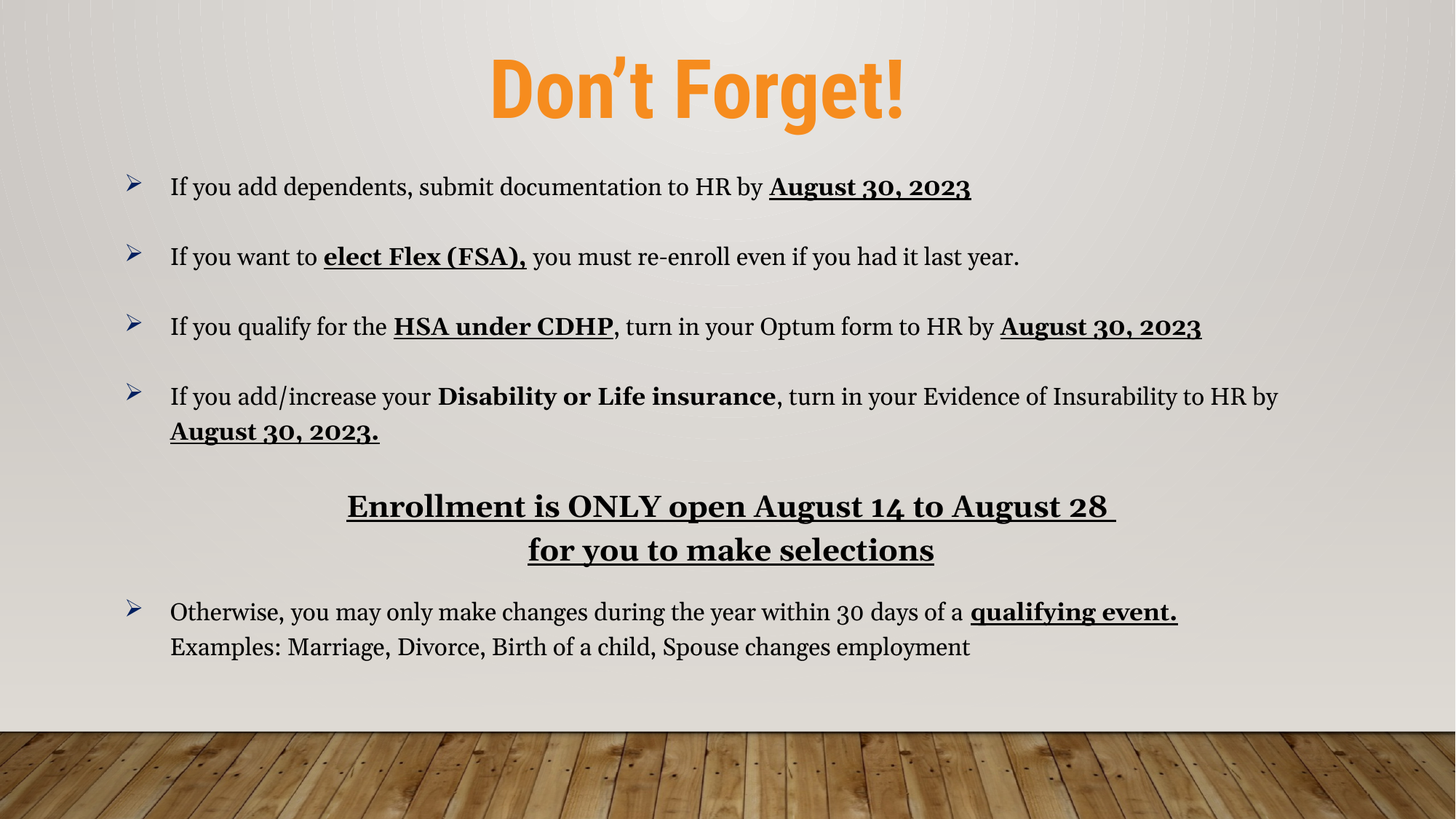

Don’t Forget!
If you add dependents, submit documentation to HR by August 30, 2023

If you want to elect Flex (FSA), you must re-enroll even if you had it last year.

If you qualify for the HSA under CDHP, turn in your Optum form to HR by August 30, 2023

If you add/increase your Disability or Life insurance, turn in your Evidence of Insurability to HR by August 30, 2023.
Enrollment is ONLY open August 14 to August 28
for you to make selections

Otherwise, you may only make changes during the year within 30 days of a qualifying event.
Examples: Marriage, Divorce, Birth of a child, Spouse changes employment